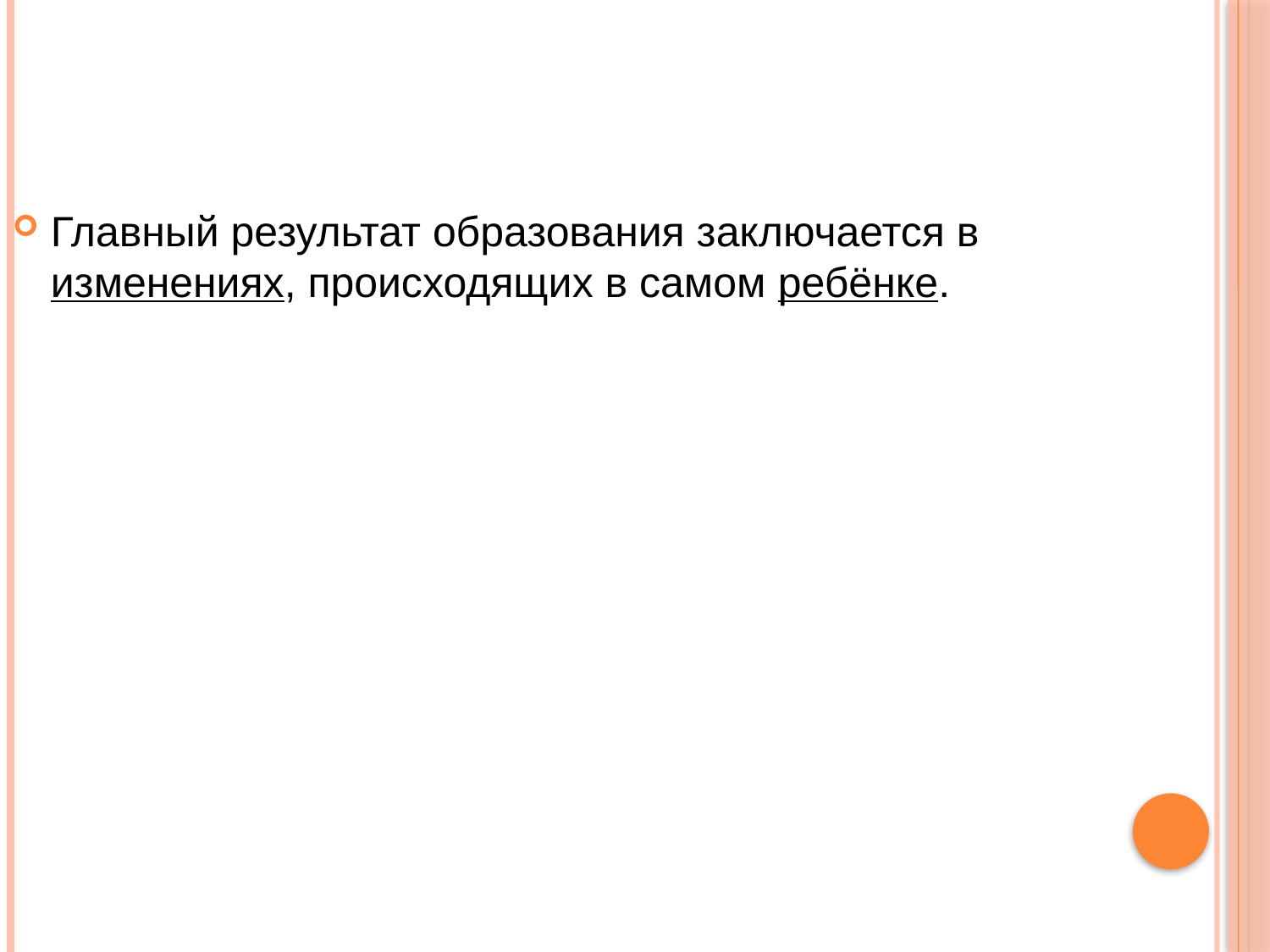

#
Главный результат образования заключается в изменениях, происходящих в самом ребёнке.